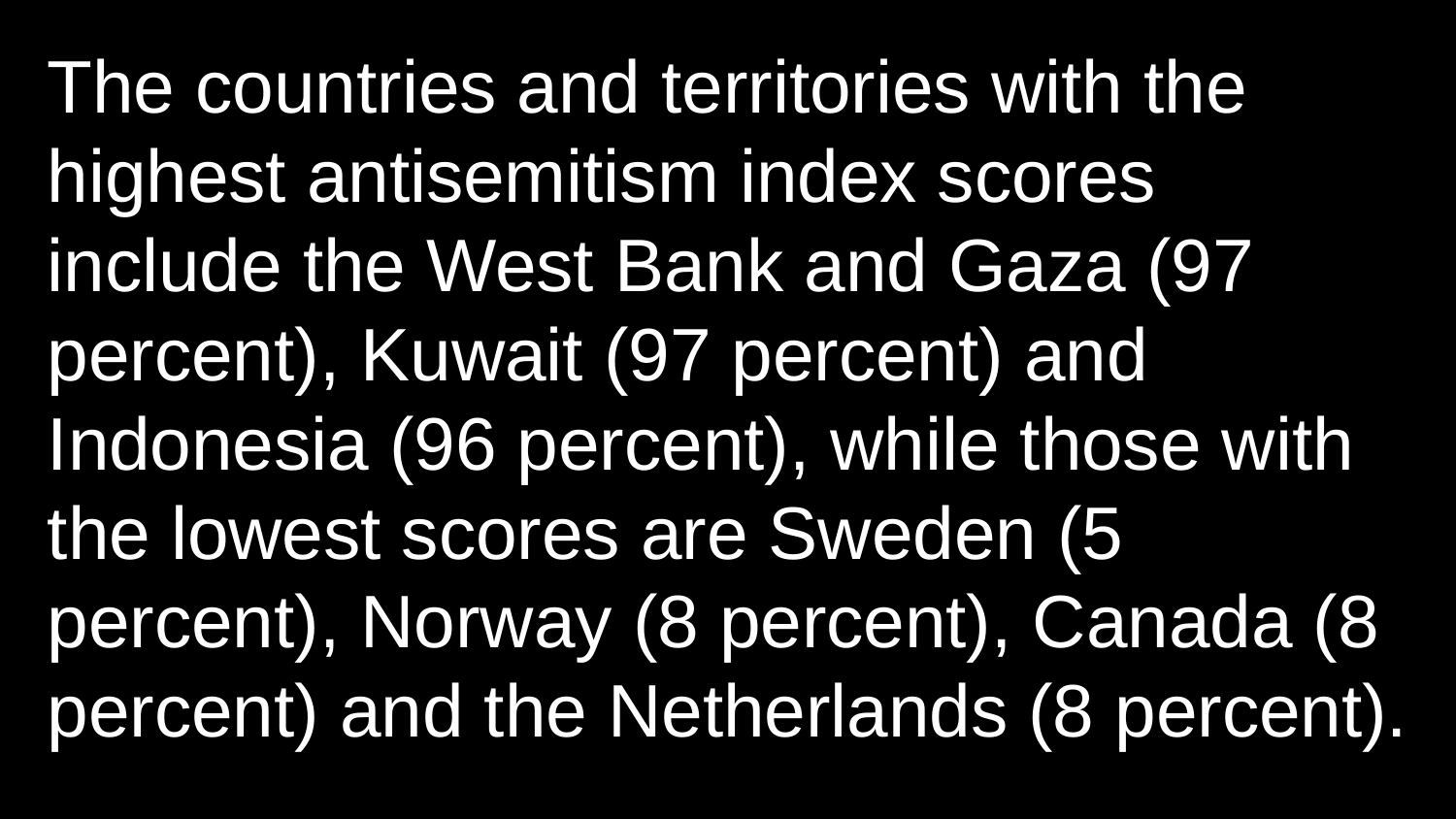

The countries and territories with the highest antisemitism index scores include the West Bank and Gaza (97 percent), Kuwait (97 percent) and Indonesia (96 percent), while those with the lowest scores are Sweden (5 percent), Norway (8 percent), Canada (8 percent) and the Netherlands (8 percent).